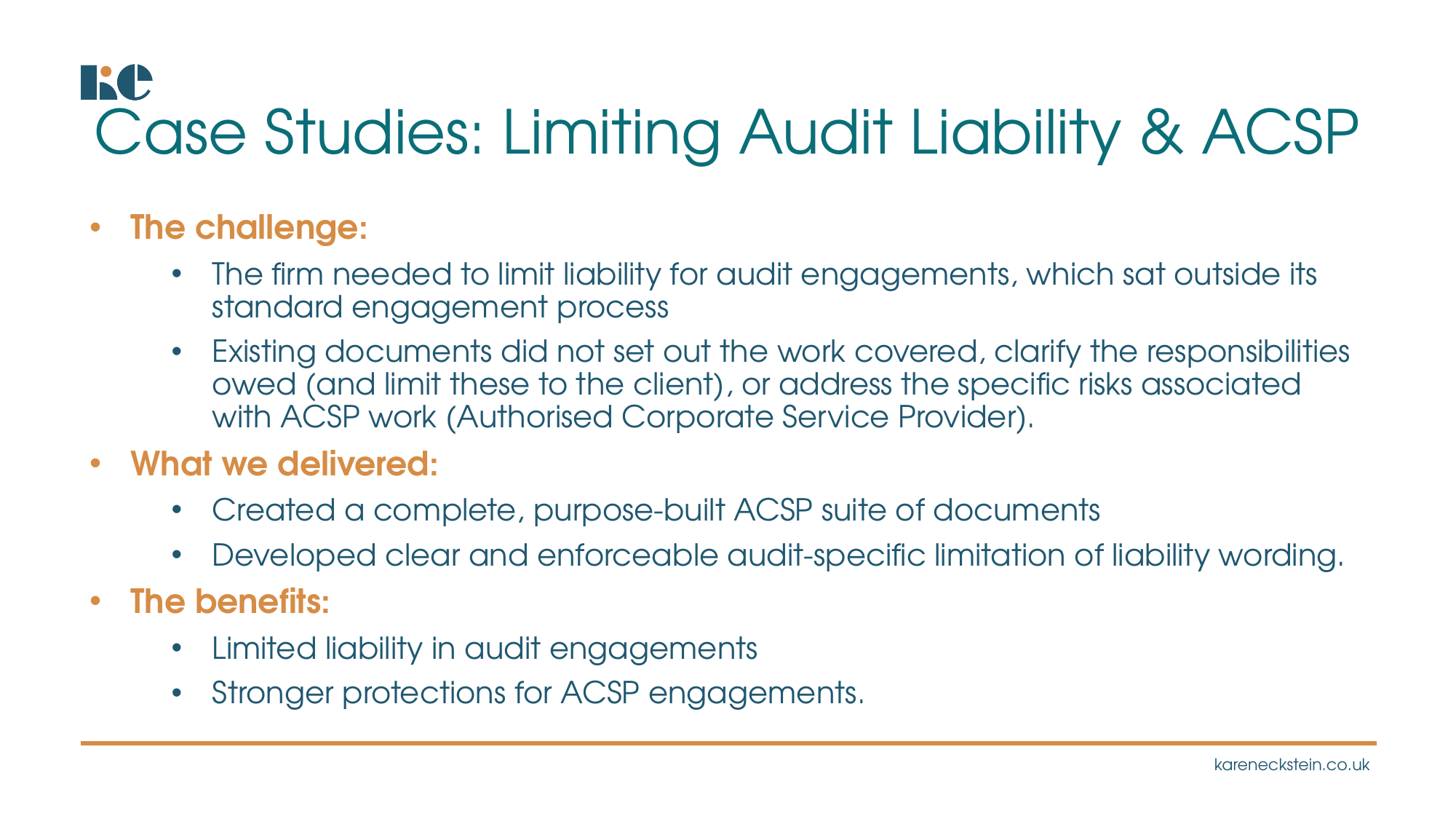

Case Studies: Limiting Audit Liability & ACSP
The challenge:
The firm needed to limit liability for audit engagements, which sat outside its standard engagement process
Existing documents did not set out the work covered, clarify the responsibilities owed (and limit these to the client), or address the specific risks associated with ACSP work (Authorised Corporate Service Provider).
What we delivered:
Created a complete, purpose-built ACSP suite of documents
Developed clear and enforceable audit-specific limitation of liability wording.
The benefits:
Limited liability in audit engagements
Stronger protections for ACSP engagements.